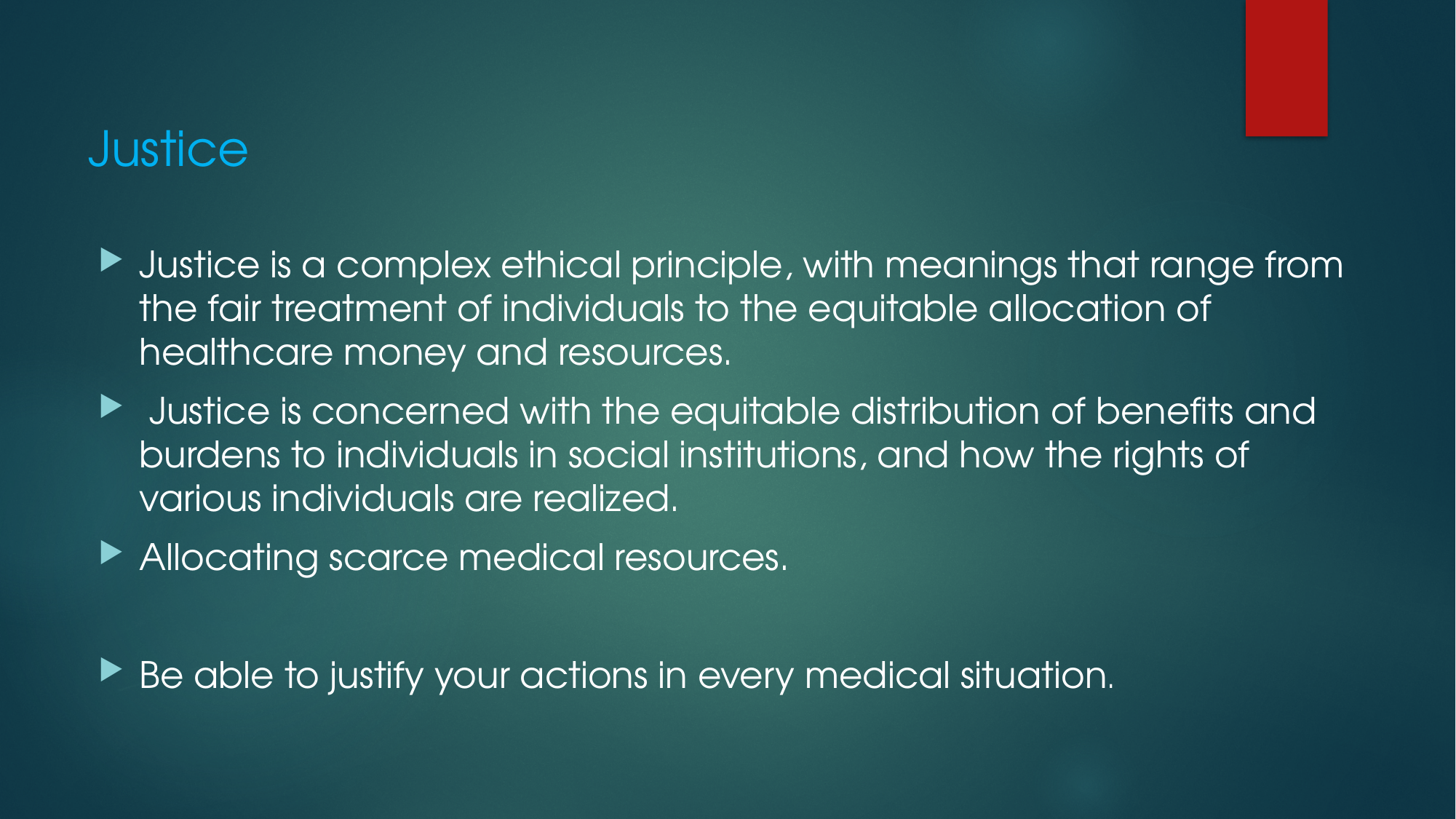

# Justice

Justice is a complex ethical principle, with meanings that range from the fair treatment of individuals to the equitable allocation of healthcare money and resources.
 Justice is concerned with the equitable distribution of benefits and burdens to individuals in social institutions, and how the rights of various individuals are realized.
Allocating scarce medical resources.

Be able to justify your actions in every medical situation.